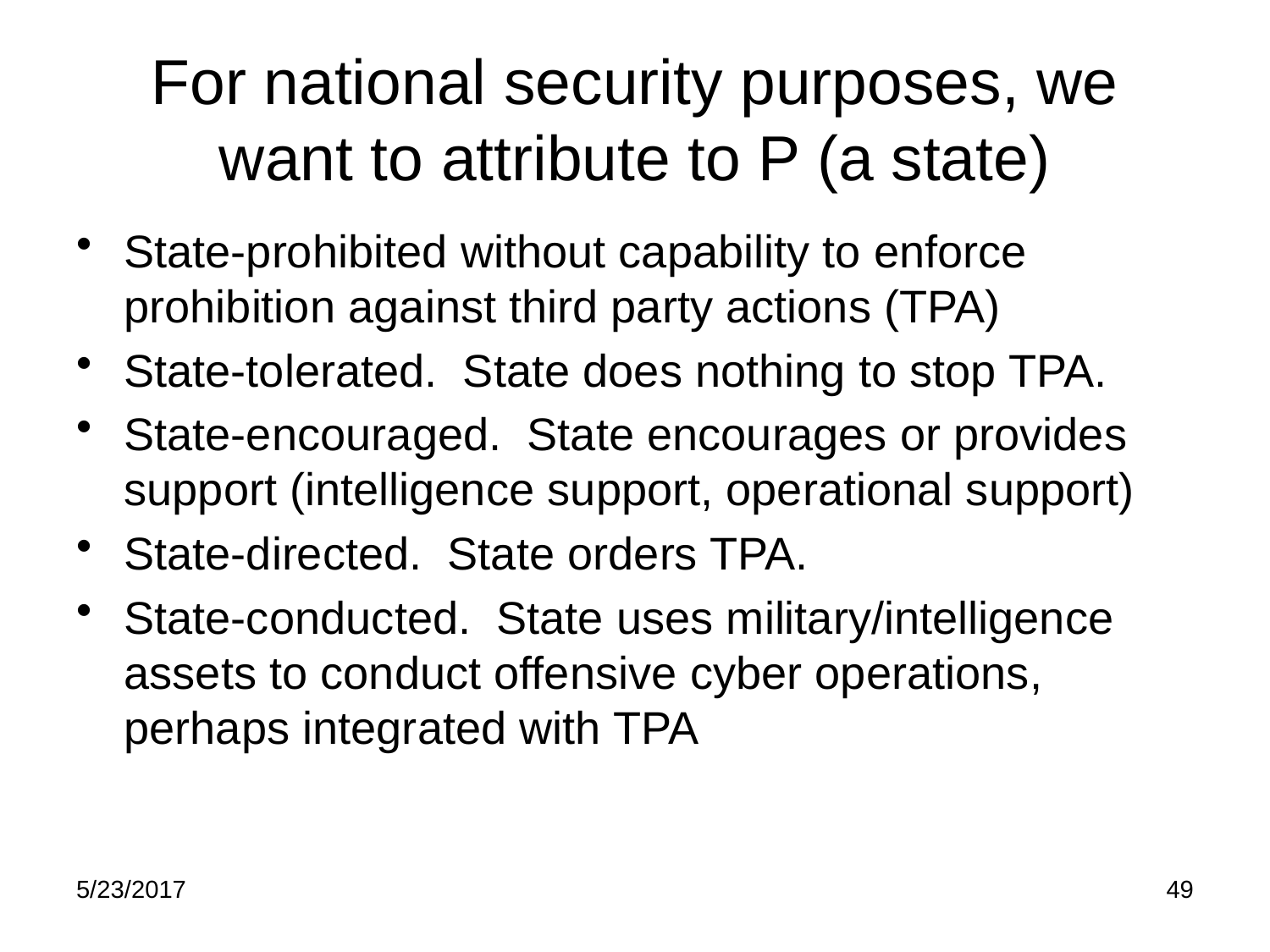

# For national security purposes, we want to attribute to P (a state)
State-prohibited without capability to enforce prohibition against third party actions (TPA)
State-tolerated.  State does nothing to stop TPA.
State-encouraged.  State encourages or provides support (intelligence support, operational support)
State-directed.  State orders TPA.
State-conducted.  State uses military/intelligence assets to conduct offensive cyber operations, perhaps integrated with TPA

5/23/2017
49